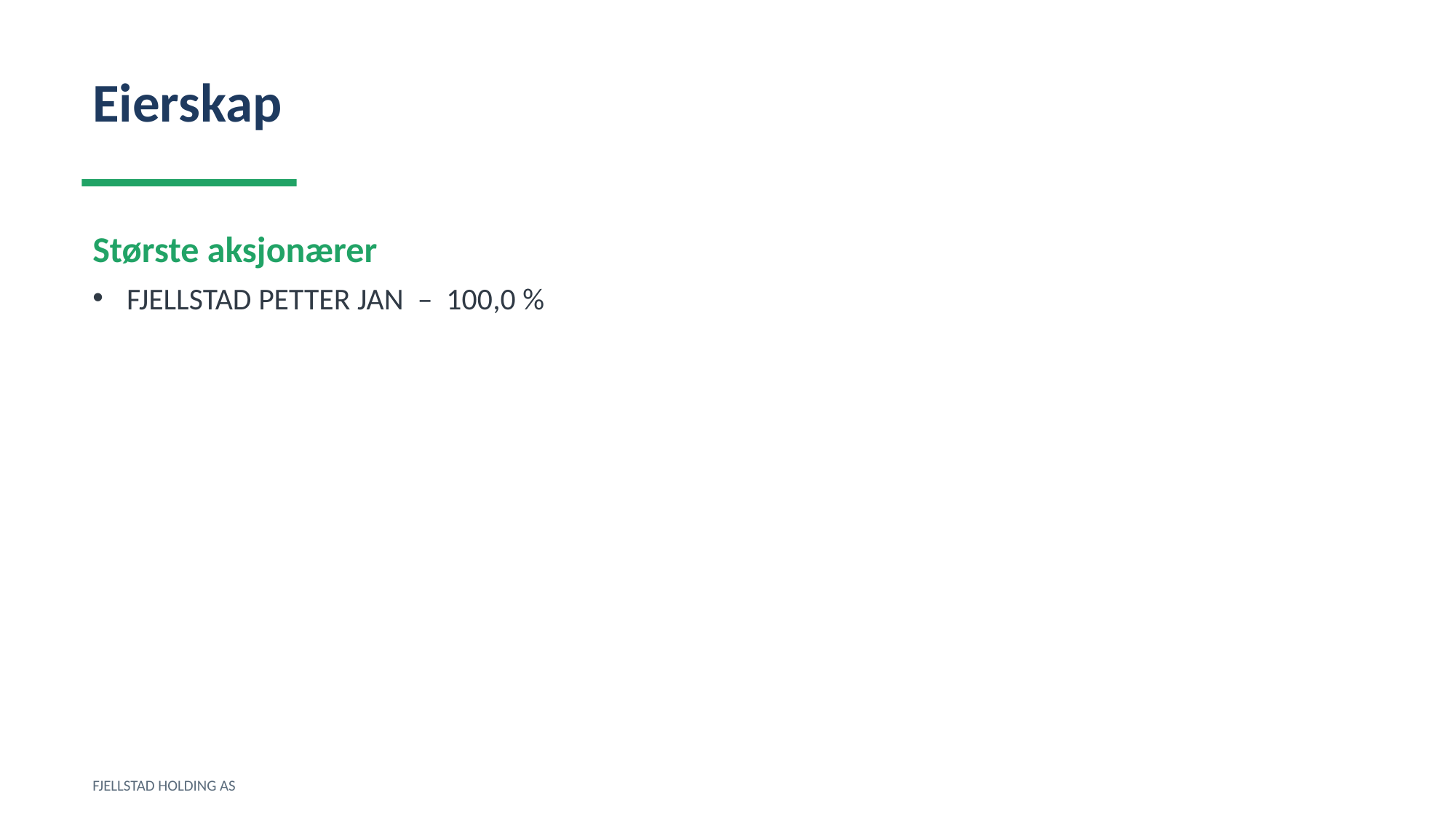

Eierskap

Største aksjonærer
FJELLSTAD PETTER JAN  –  100,0 %
FJELLSTAD HOLDING AS